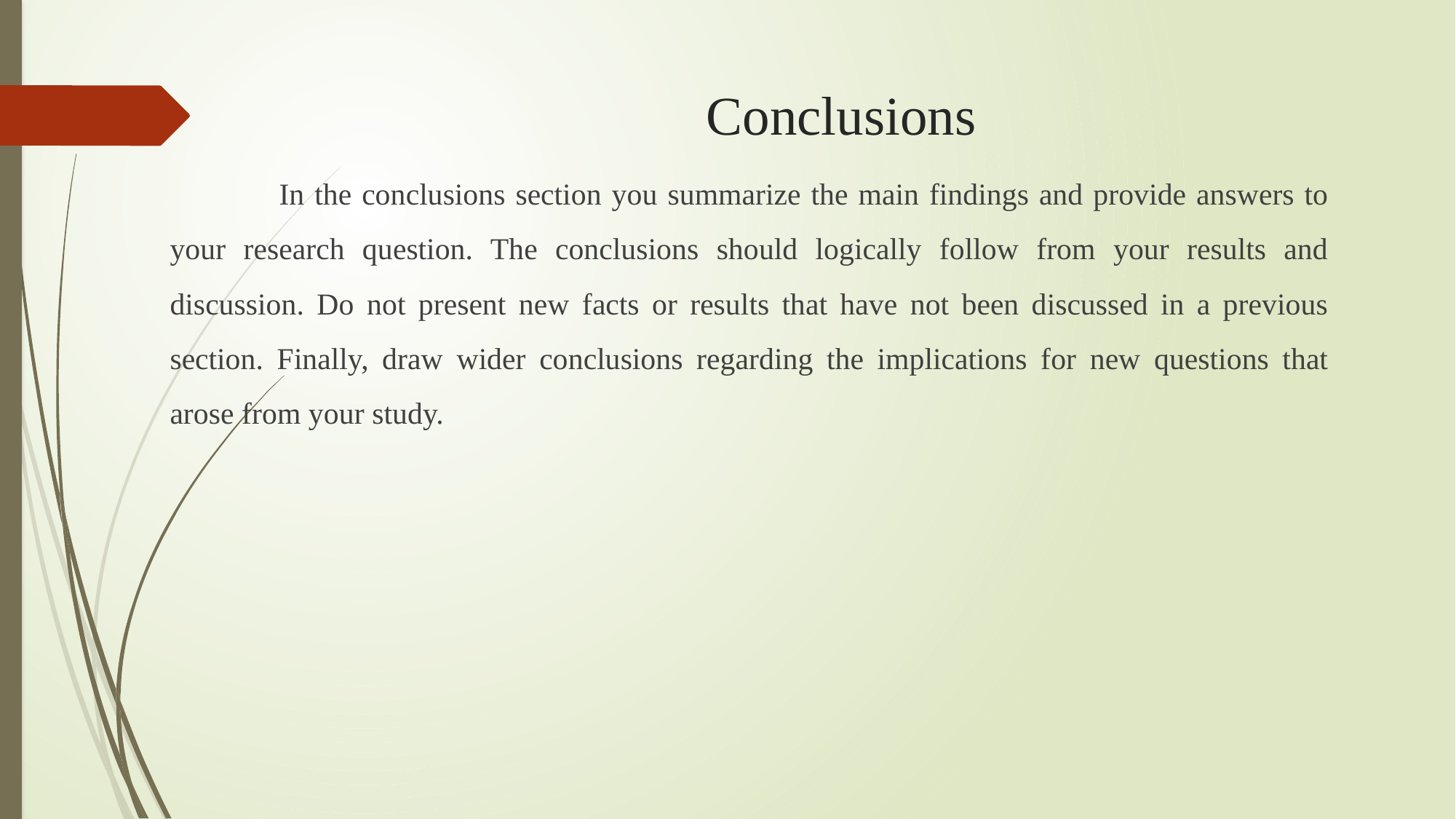

# Conclusions
	In the conclusions section you summarize the main findings and provide answers to your research question. The conclusions should logically follow from your results and discussion. Do not present new facts or results that have not been discussed in a previous section. Finally, draw wider conclusions regarding the implications for new questions that arose from your study.